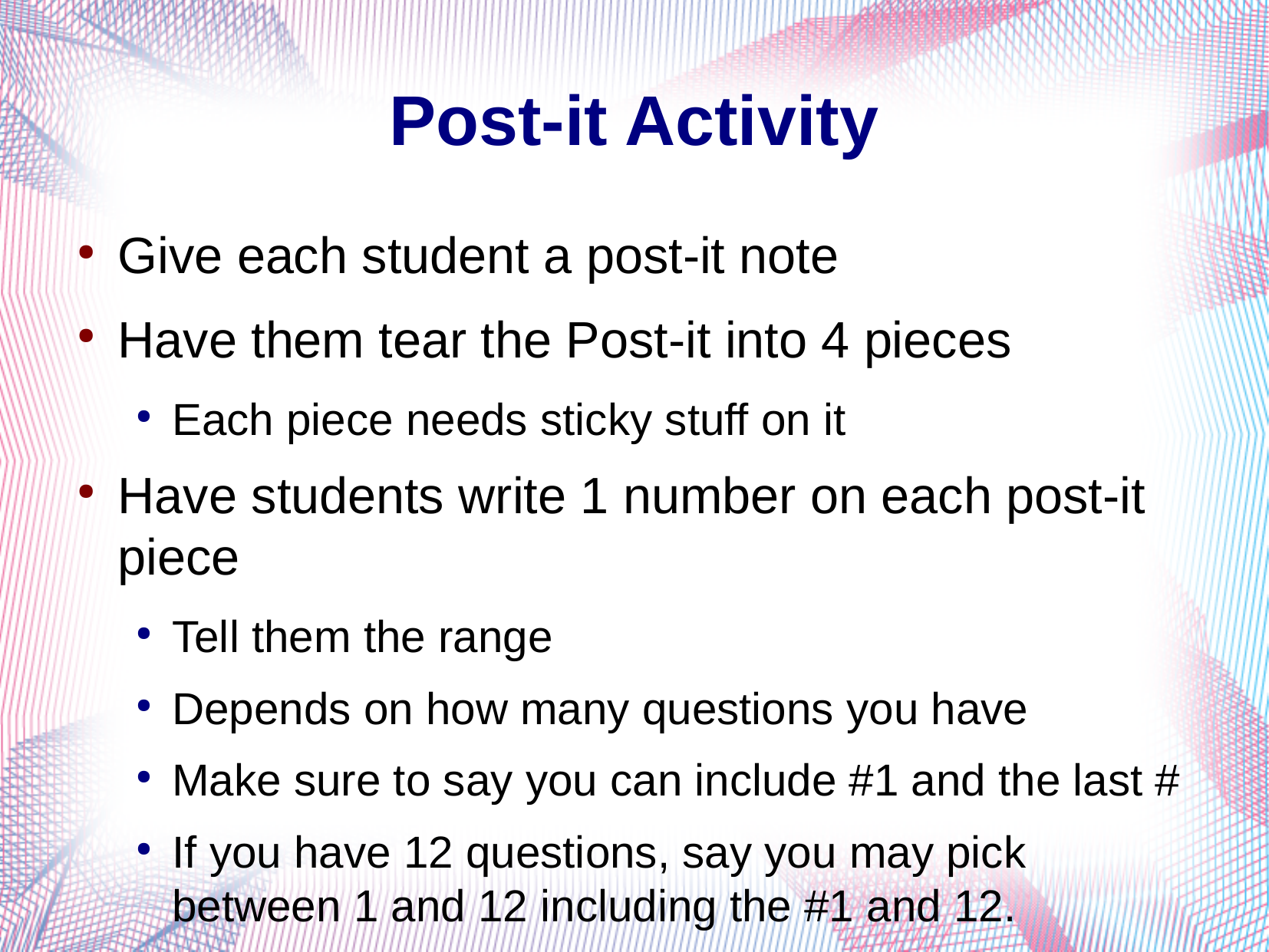

Post-it Activity
Give each student a post-it note
Have them tear the Post-it into 4 pieces
Each piece needs sticky stuff on it
Have students write 1 number on each post-it piece
Tell them the range
Depends on how many questions you have
Make sure to say you can include #1 and the last #
If you have 12 questions, say you may pick between 1 and 12 including the #1 and 12.